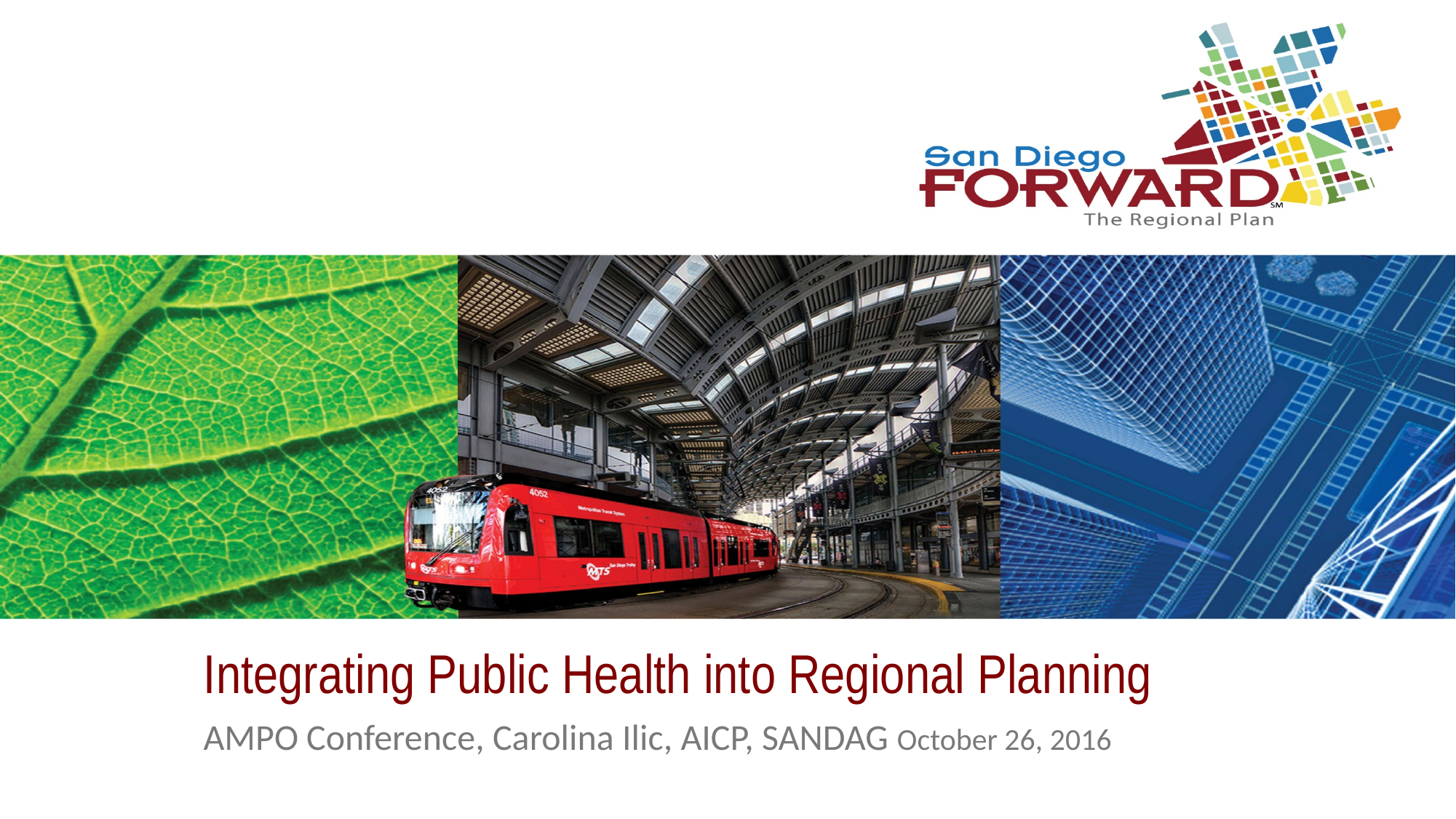

Integrating Public Health into Regional Planning
 AMPO Conference, Carolina Ilic, AICP, SANDAG October 26, 2016